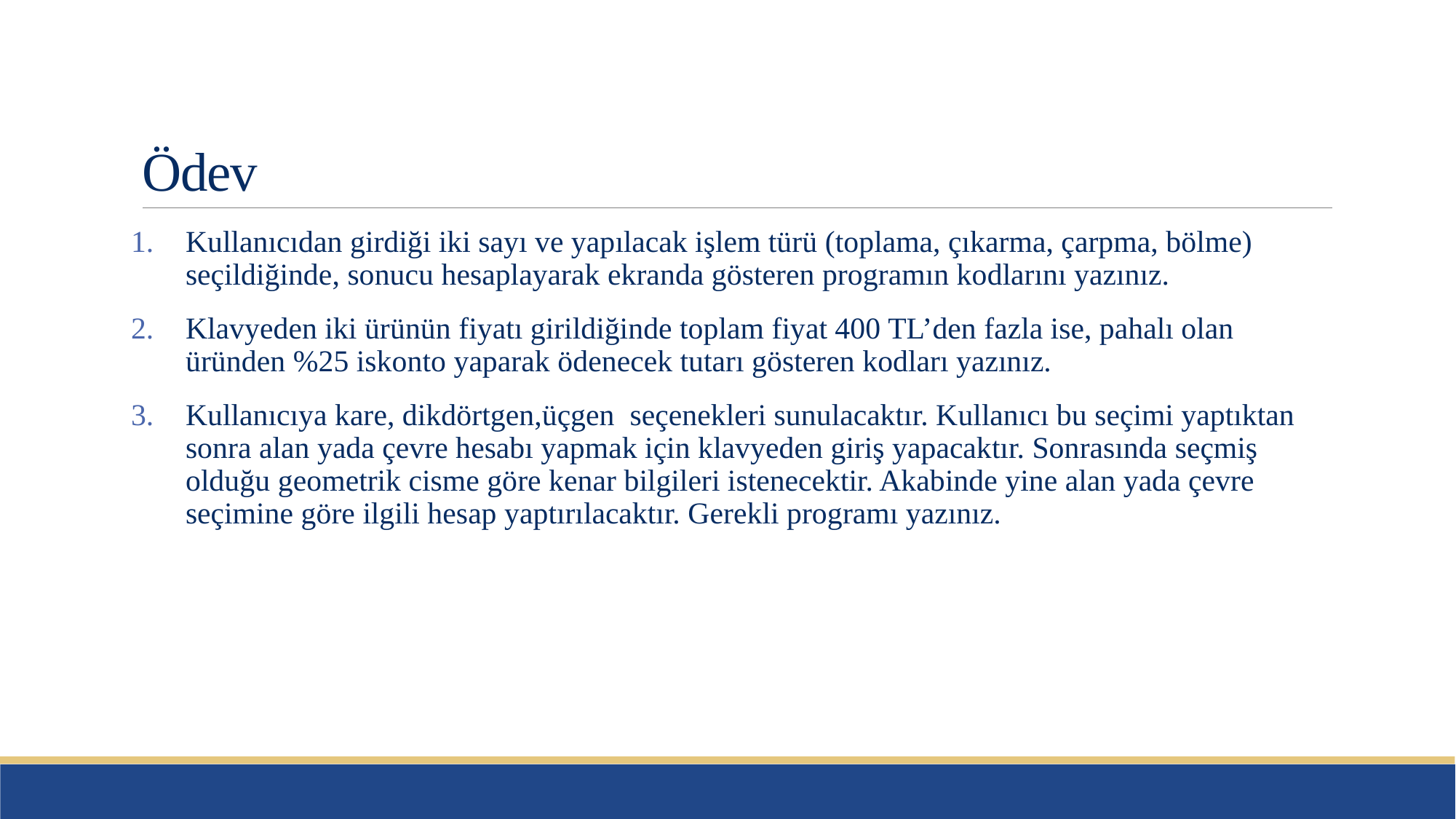

# Ödev
Kullanıcıdan girdiği iki sayı ve yapılacak işlem türü (toplama, çıkarma, çarpma, bölme) seçildiğinde, sonucu hesaplayarak ekranda gösteren programın kodlarını yazınız.
Klavyeden iki ürünün fiyatı girildiğinde toplam fiyat 400 TL’den fazla ise, pahalı olan üründen %25 iskonto yaparak ödenecek tutarı gösteren kodları yazınız.
Kullanıcıya kare, dikdörtgen,üçgen  seçenekleri sunulacaktır. Kullanıcı bu seçimi yaptıktan sonra alan yada çevre hesabı yapmak için klavyeden giriş yapacaktır. Sonrasında seçmiş olduğu geometrik cisme göre kenar bilgileri istenecektir. Akabinde yine alan yada çevre seçimine göre ilgili hesap yaptırılacaktır. Gerekli programı yazınız.